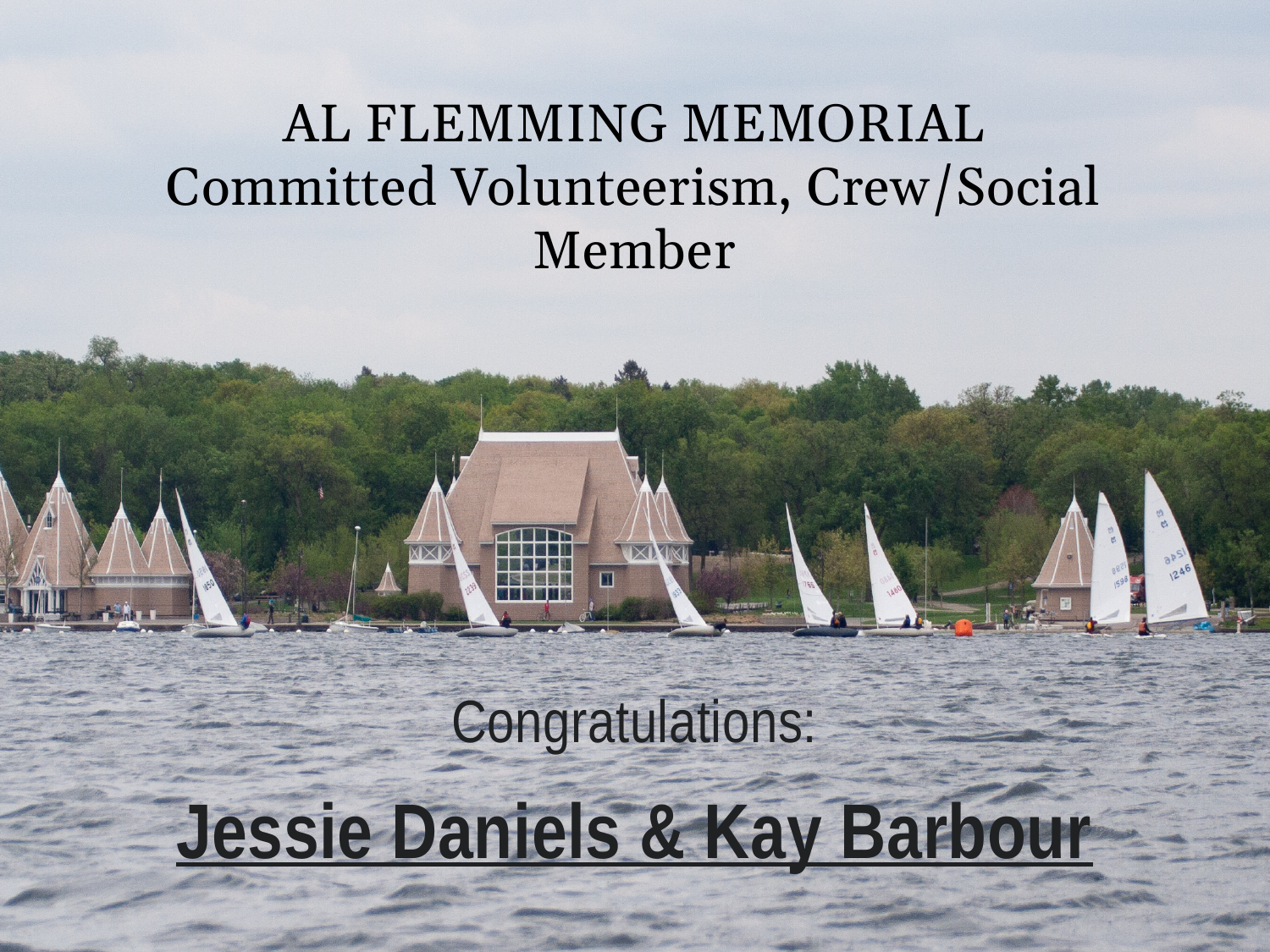

# Al Flemming Memorial Committed Volunteerism, Crew/Social Member

Congratulations:
Jessie Daniels & Kay Barbour